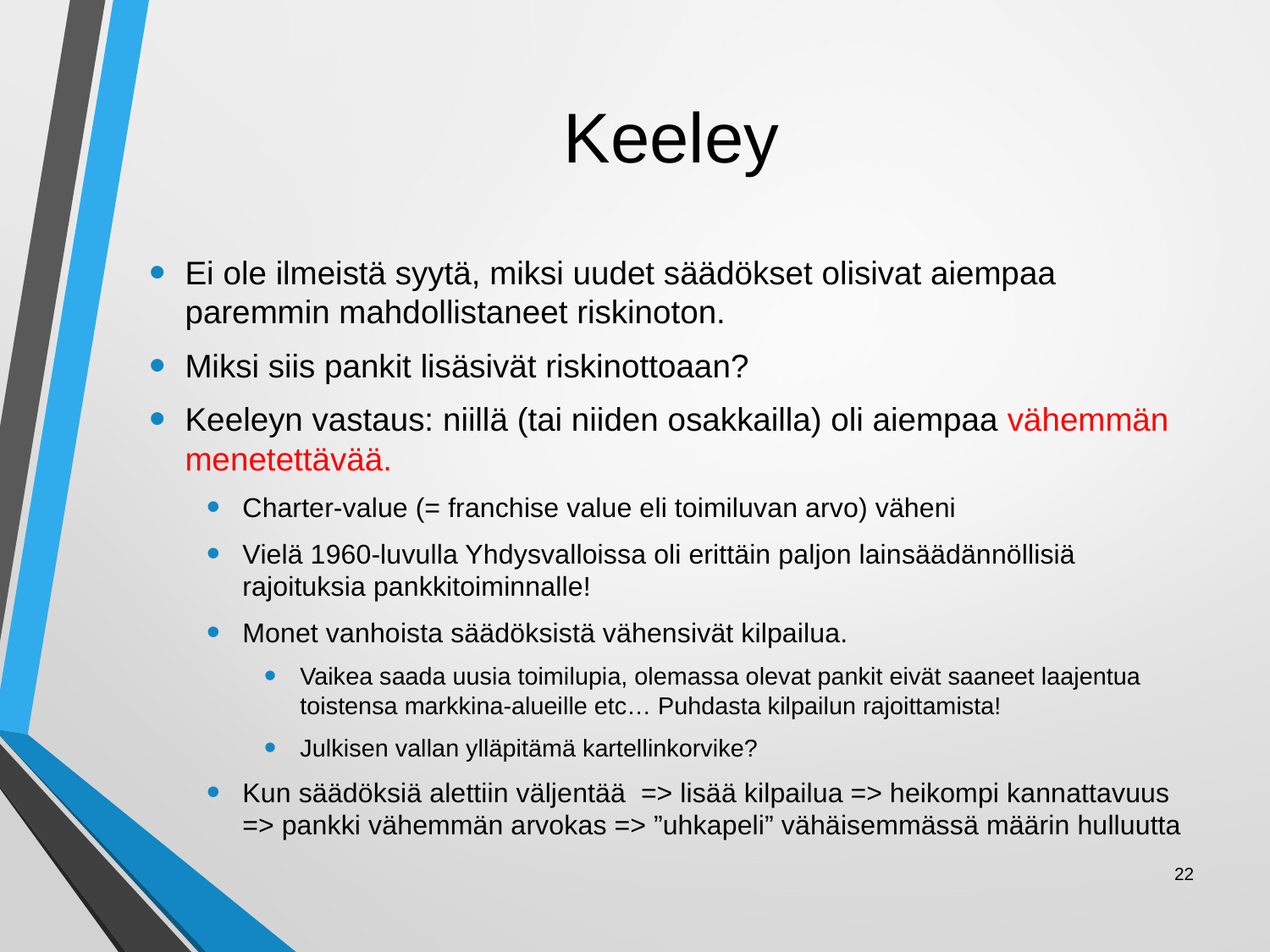

# Keeley
Ei ole ilmeistä syytä, miksi uudet säädökset olisivat aiempaa paremmin mahdollistaneet riskinoton.
Miksi siis pankit lisäsivät riskinottoaan?
Keeleyn vastaus: niillä (tai niiden osakkailla) oli aiempaa vähemmän menetettävää.
Charter-value (= franchise value eli toimiluvan arvo) väheni
Vielä 1960-luvulla Yhdysvalloissa oli erittäin paljon lainsäädännöllisiä rajoituksia pankkitoiminnalle!
Monet vanhoista säädöksistä vähensivät kilpailua.
Vaikea saada uusia toimilupia, olemassa olevat pankit eivät saaneet laajentua toistensa markkina-alueille etc… Puhdasta kilpailun rajoittamista!
Julkisen vallan ylläpitämä kartellinkorvike?
Kun säädöksiä alettiin väljentää  => lisää kilpailua => heikompi kannattavuus => pankki vähemmän arvokas => ”uhkapeli” vähäisemmässä määrin hulluutta

22